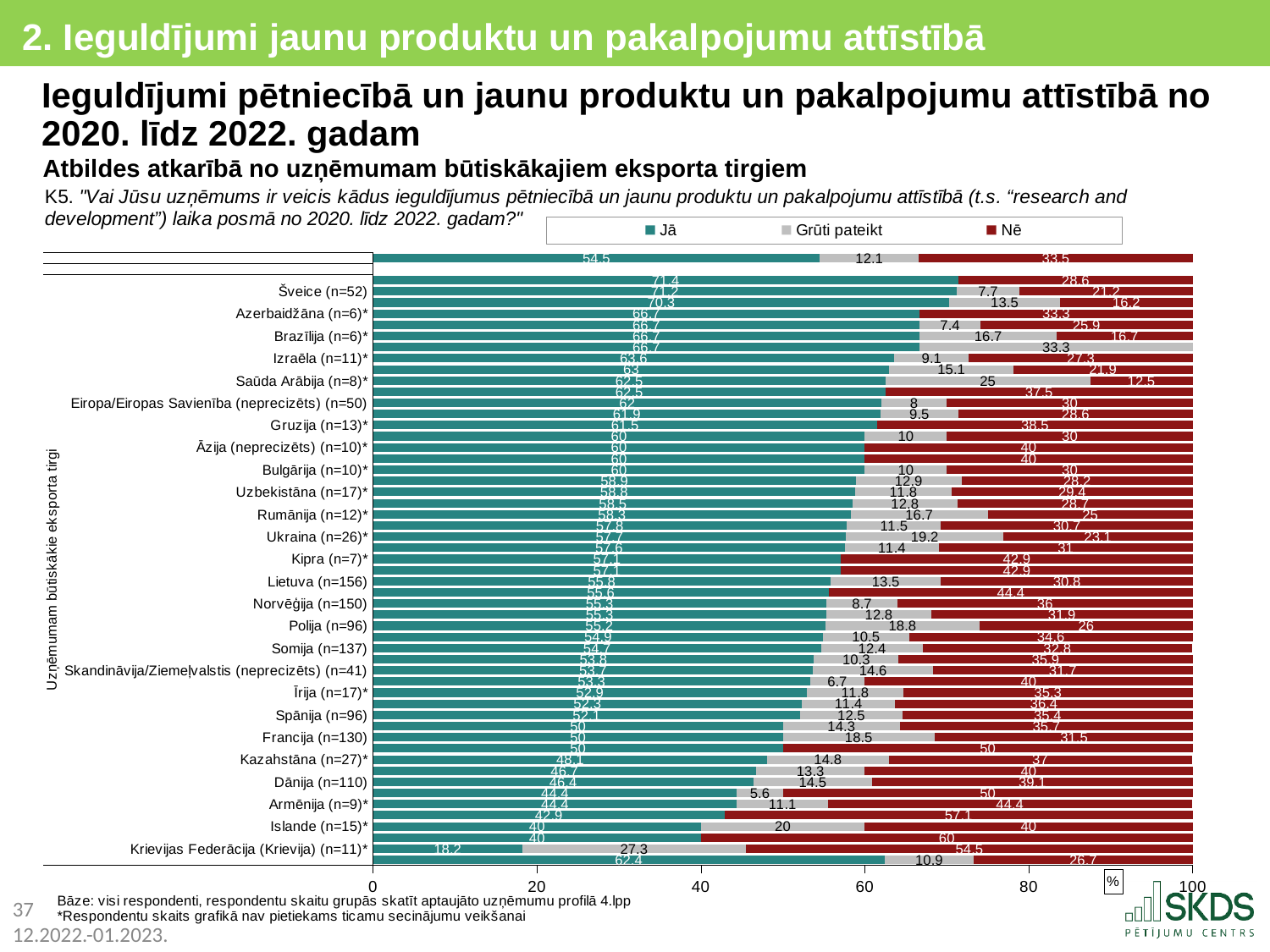

2. Ieguldījumi jaunu produktu un pakalpojumu attīstībā
Ieguldījumi pētniecībā un jaunu produktu un pakalpojumu attīstībā no 2020. līdz 2022. gadam
Atbildes atkarībā no uzņēmumam būtiskākajiem eksporta tirgiem

### Chart

| Category | Jā | Grūti pateikt | Nē |
|---|---|---|---|
| Visi respondenti | 54.5 | 12.1 | 33.5 |
|  | None | None | None |
| Grieķija (n=7)* | 71.4 | None | 28.6 |
| Šveice (n=52) | 71.2 | 7.7 | 21.2 |
| Austrija (n=37) | 70.3 | 13.5 | 16.2 |
| Azerbaidžāna (n=6)* | 66.7 | None | 33.3 |
| Austrālija (n=27)* | 66.7 | 7.4 | 25.9 |
| Brazīlija (n=6)* | 66.7 | 16.7 | 16.7 |
| Ungārija (n=6)* | 66.7 | 33.3 | None |
| Izraēla (n=11)* | 63.6 | 9.1 | 27.3 |
| Itālija (n=73) | 63.0 | 15.1 | 21.9 |
| Saūda Arābija (n=8)* | 62.5 | 25.0 | 12.5 |
| Portugāle (n=8)* | 62.5 | None | 37.5 |
| Eiropa/Eiropas Savienība (neprecizēts) (n=50) | 62.0 | 8.0 | 30.0 |
| Čehija (n=21)* | 61.9 | 9.5 | 28.6 |
| Gruzija (n=13)* | 61.5 | None | 38.5 |
| Japāna (n=40) | 60.0 | 10.0 | 30.0 |
| Āzija (neprecizēts) (n=10)* | 60.0 | None | 40.0 |
| Āfrika (neprecizēts) (n=5)* | 60.0 | None | 40.0 |
| Bulgārija (n=10)* | 60.0 | 10.0 | 30.0 |
| Vācija (n=365) | 58.9 | 12.9 | 28.2 |
| Uzbekistāna (n=17)* | 58.8 | 11.8 | 29.4 |
| Nīderlande (n=94) | 58.5 | 12.8 | 28.7 |
| Rumānija (n=12)* | 58.3 | 16.7 | 25.0 |
| Apvienotā Karaliste (n=192) | 57.8 | 11.5 | 30.7 |
| Ukraina (n=26)* | 57.7 | 19.2 | 23.1 |
| Amerikas Savienotās Valstis (n=184) | 57.6 | 11.4 | 31.0 |
| Kipra (n=7)* | 57.1 | None | 42.9 |
| Slovākija (n=7)* | 57.1 | None | 42.9 |
| Lietuva (n=156) | 55.8 | 13.5 | 30.8 |
| Dienvidkoreja (n=9)* | 55.6 | None | 44.4 |
| Norvēģija (n=150) | 55.3 | 8.7 | 36.0 |
| Beļģija (n=47) | 55.3 | 12.8 | 31.9 |
| Polija (n=96) | 55.2 | 18.8 | 26.0 |
| Zviedrija (n=237) | 54.9 | 10.5 | 34.6 |
| Somija (n=137) | 54.7 | 12.4 | 32.8 |
| Kanāda (n=39) | 53.8 | 10.3 | 35.9 |
| Skandināvija/Ziemeļvalstis (neprecizēts) (n=41) | 53.7 | 14.6 | 31.7 |
| Ķīna (n=30)* | 53.3 | 6.7 | 40.0 |
| Īrija (n=17)* | 52.9 | 11.8 | 35.3 |
| Apvienotie Arābu Emirāti (n=44) | 52.3 | 11.4 | 36.4 |
| Spānija (n=96) | 52.1 | 12.5 | 35.4 |
| Igaunija (n=168) | 50.0 | 14.3 | 35.7 |
| Francija (n=130) | 50.0 | 18.5 | 31.5 |
| Taivāna (n=6)* | 50.0 | None | 50.0 |
| Kazahstāna (n=27)* | 48.1 | 14.8 | 37.0 |
| Turcija (n=15)* | 46.7 | 13.3 | 40.0 |
| Dānija (n=110) | 46.4 | 14.5 | 39.1 |
| Indija (n=18)* | 44.4 | 5.6 | 50.0 |
| Armēnija (n=9)* | 44.4 | 11.1 | 44.4 |
| Dienvidāfrikas Republika/Dienvidāfrika (n=7)* | 42.9 | None | 57.1 |
| Islande (n=15)* | 40.0 | 20.0 | 40.0 |
| Monako (n=5)* | 40.0 | None | 60.0 |
| Krievijas Federācija (Krievija) (n=11)* | 18.2 | 27.3 | 54.5 |
| Cita sarakstā neminēta valsts (n=101) | 62.4 | 10.9 | 26.7 |